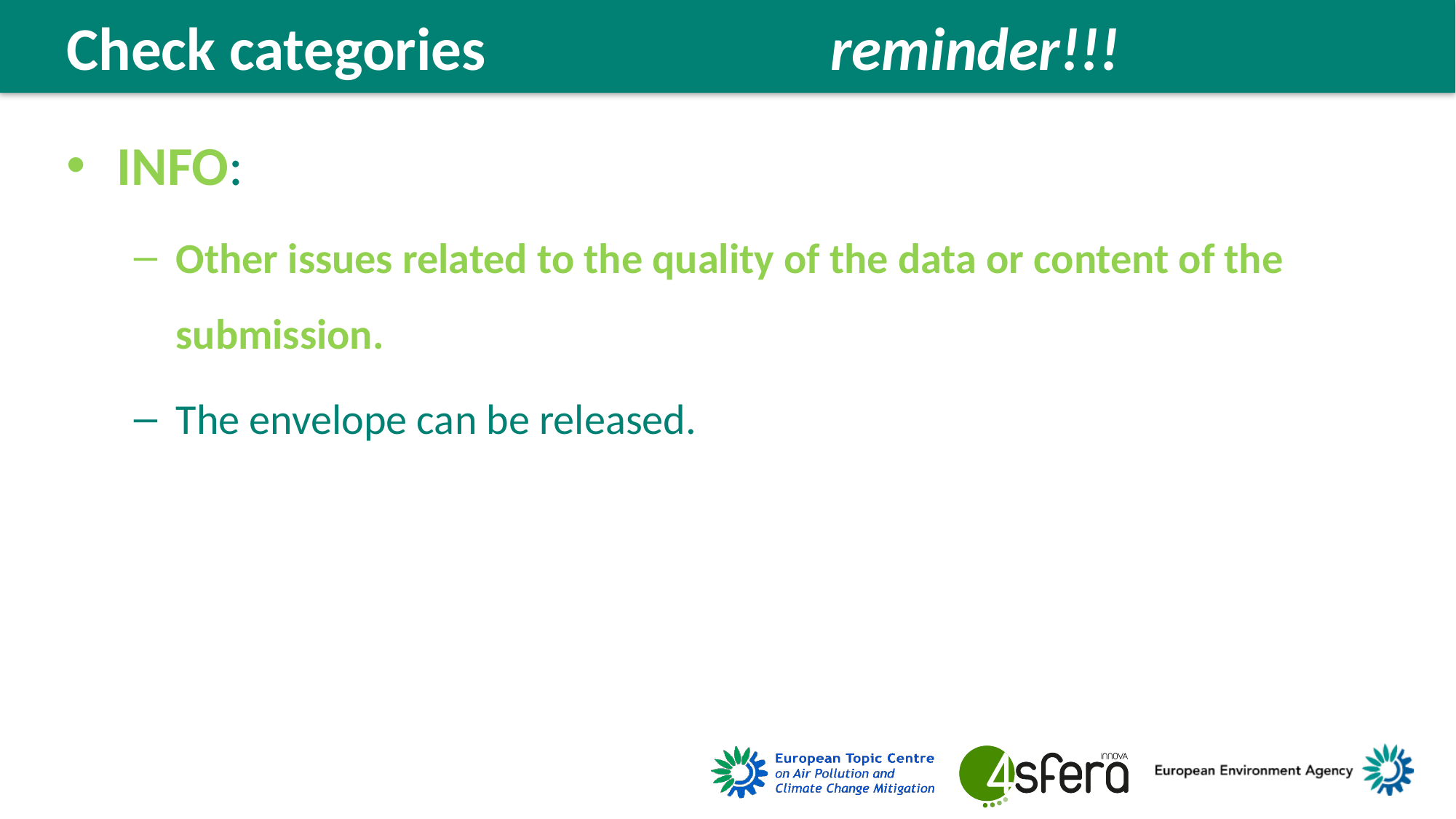

Check categories        			reminder!!!
INFO:
Other issues related to the quality of the data or content of the submission.
The envelope can be released.